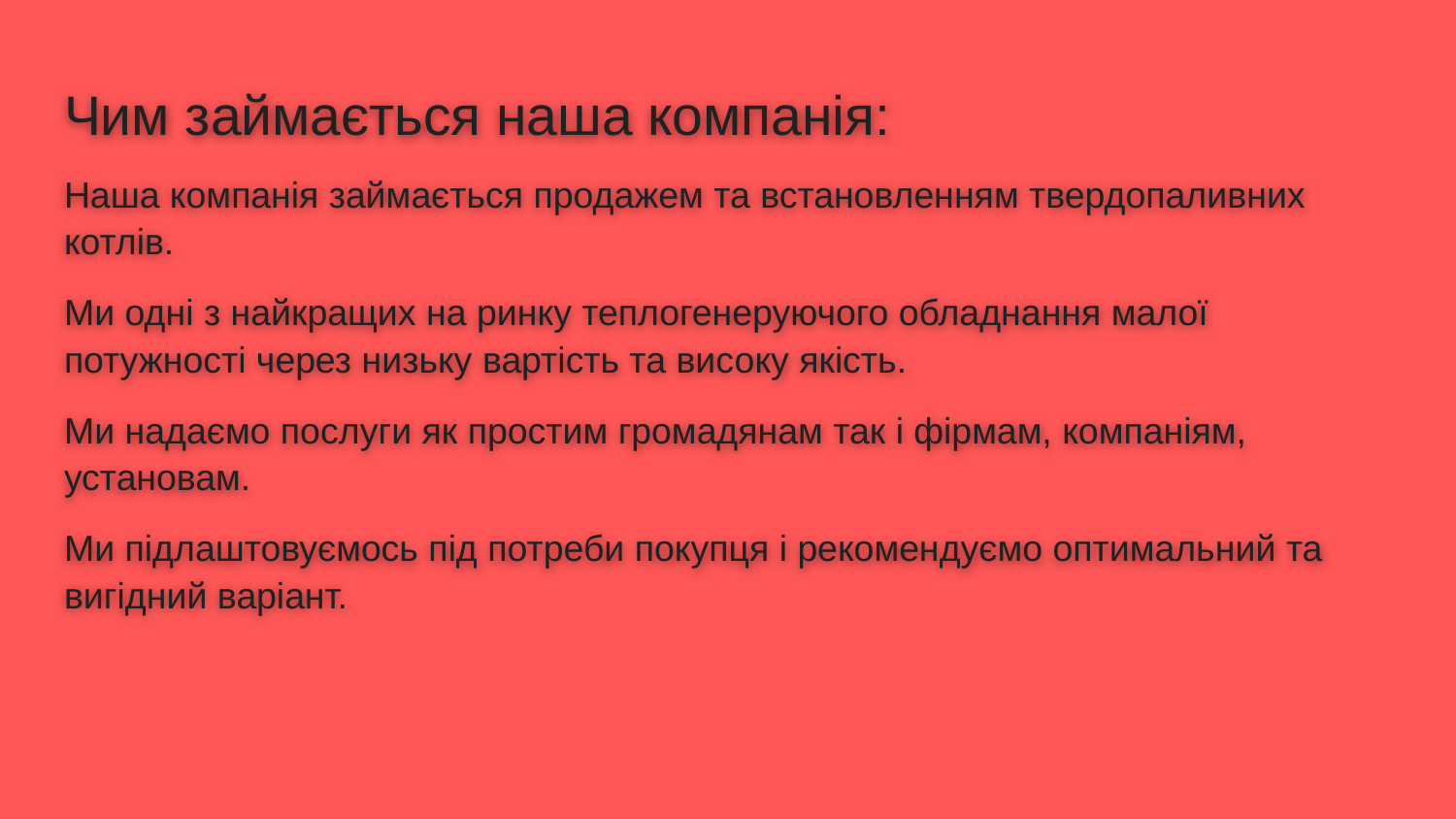

# Чим займається наша компанія:
Наша компанія займається продажем та встановленням твердопаливних котлів.
Ми одні з найкращих на ринку теплогенеруючого обладнання малої потужності через низьку вартість та високу якість.
Ми надаємо послуги як простим громадянам так і фірмам, компаніям, установам.
Ми підлаштовуємось під потреби покупця і рекомендуємо оптимальний та вигідний варіант.